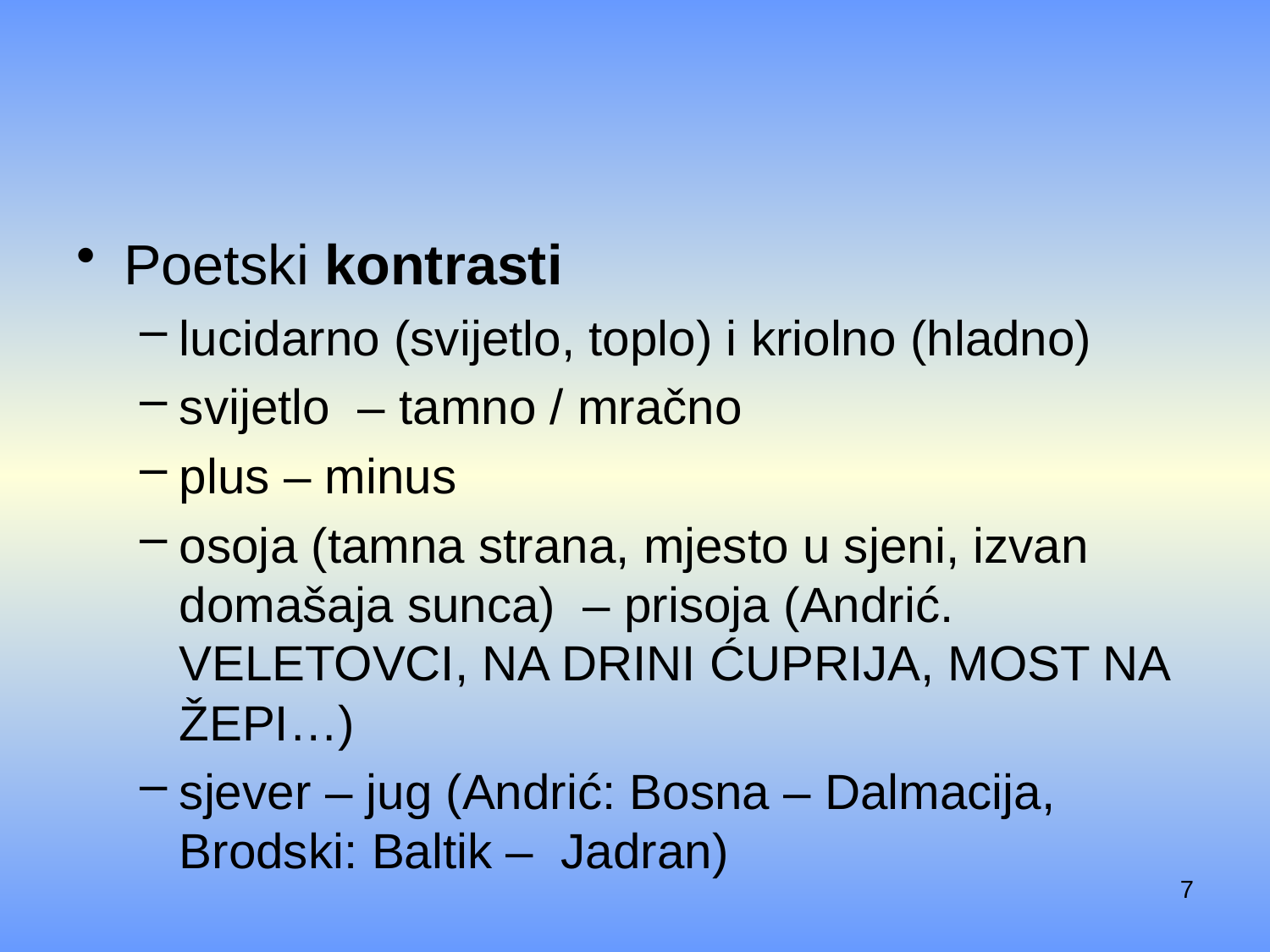

#
Poetski kontrasti
lucidarno (svijetlo, toplo) i kriolno (hladno)
svijetlo  – tamno / mračno
plus – minus
osoja (tamna strana, mjesto u sjeni, izvan domašaja sunca)  – prisoja (Andrić. Veletovci, Na Drini ćuprija, Most na Žepi…)
sjever – jug (Andrić: Bosna – Dalmacija, Brodski: Baltik –  Jadran)
7